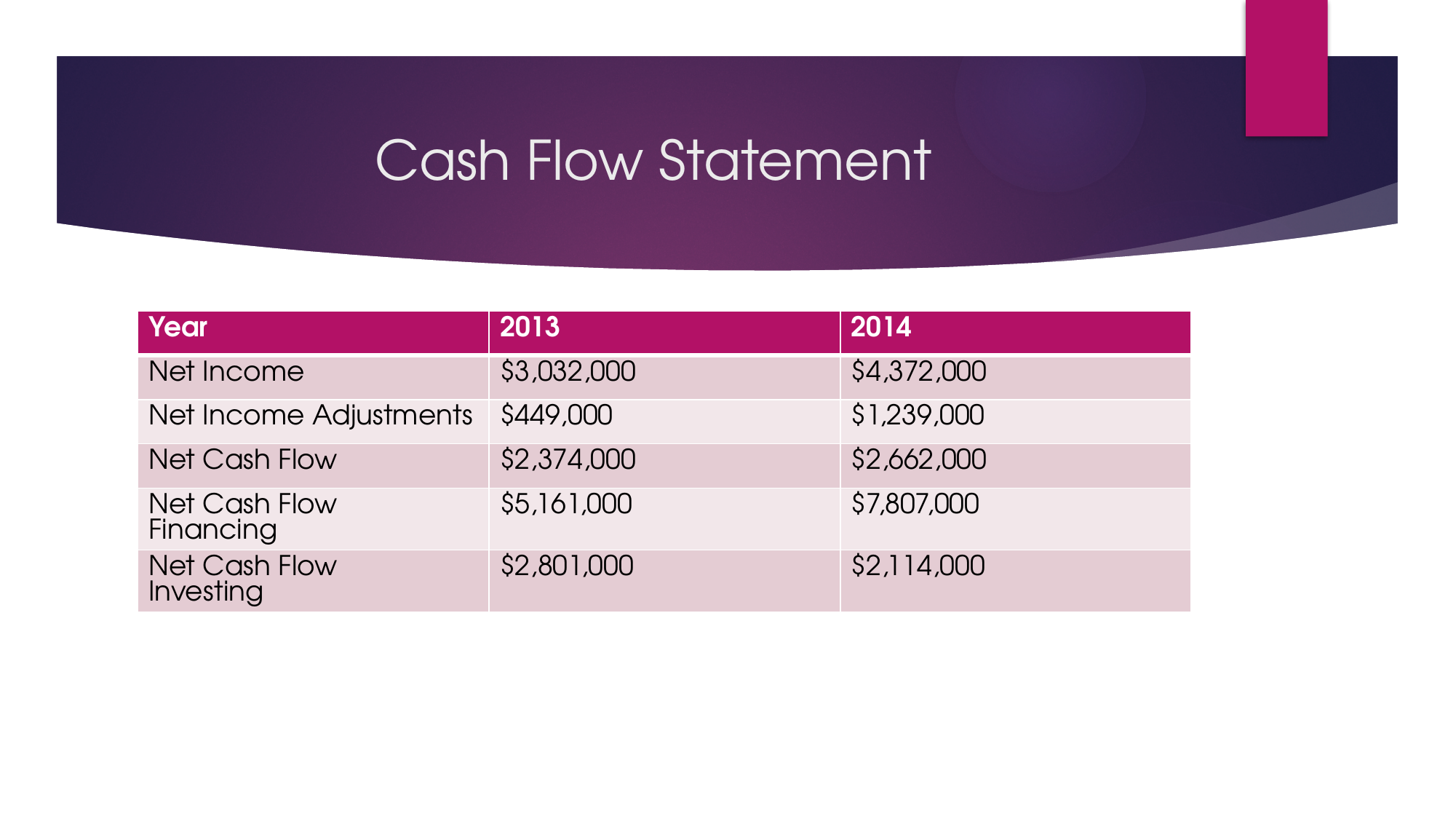

# Cash Flow Statement
| Year | 2013 | 2014 |
| --- | --- | --- |
| Net Income | $3,032,000 | $4,372,000 |
| Net Income Adjustments | $449,000 | $1,239,000 |
| Net Cash Flow | $2,374,000 | $2,662,000 |
| Net Cash Flow Financing | $5,161,000 | $7,807,000 |
| Net Cash Flow Investing | $2,801,000 | $2,114,000 |